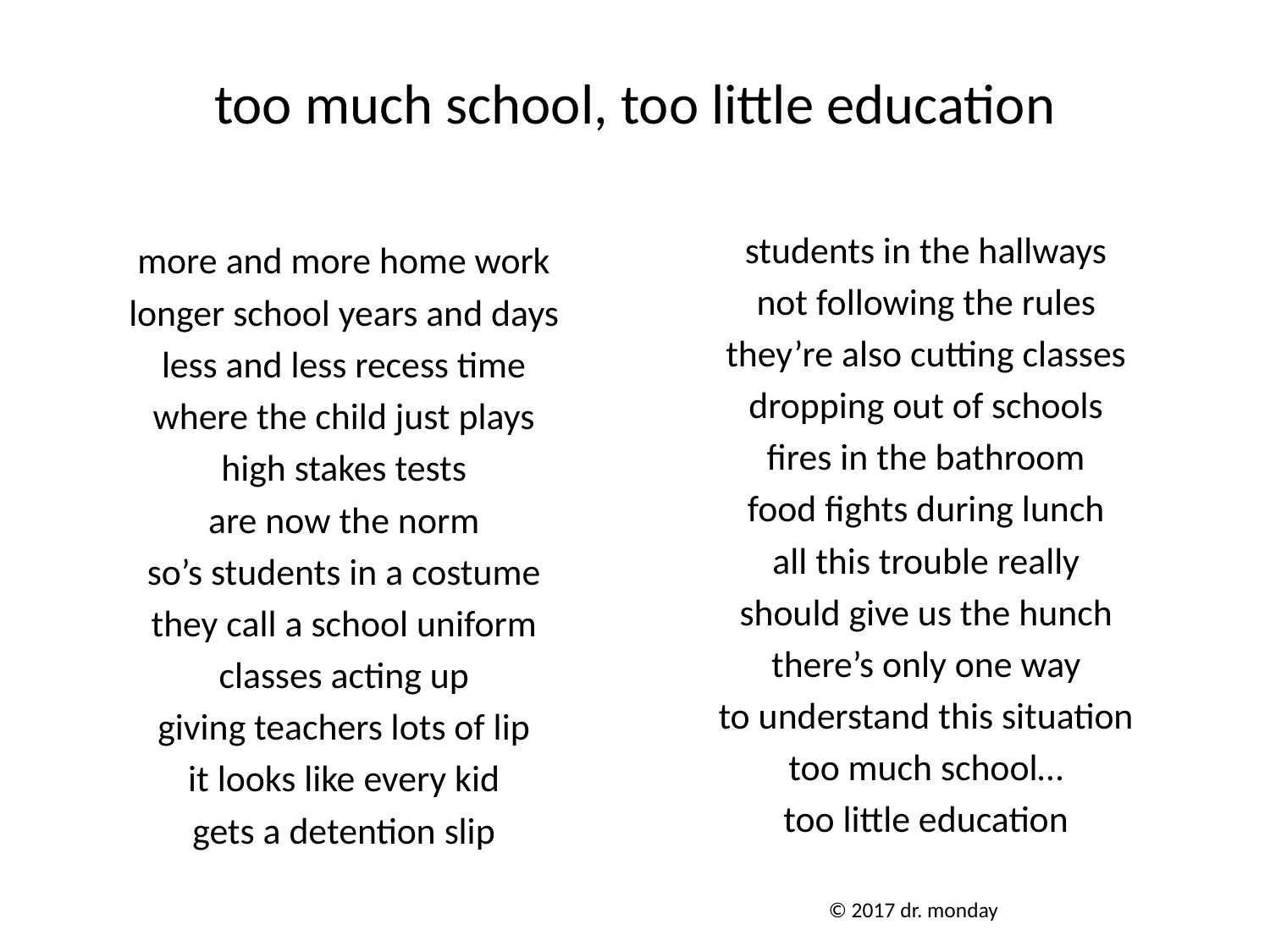

# too much school, too little education

more and more home work
longer school years and days
less and less recess time
where the child just plays
high stakes tests
are now the norm
so’s students in a costume
they call a school uniform
classes acting up
giving teachers lots of lip
it looks like every kid
gets a detention slip

students in the hallways
not following the rules
they’re also cutting classes
dropping out of schools
fires in the bathroom
food fights during lunch
all this trouble really
should give us the hunch
there’s only one way
to understand this situation
too much school…
too little education

                                   © 2017 dr. monday